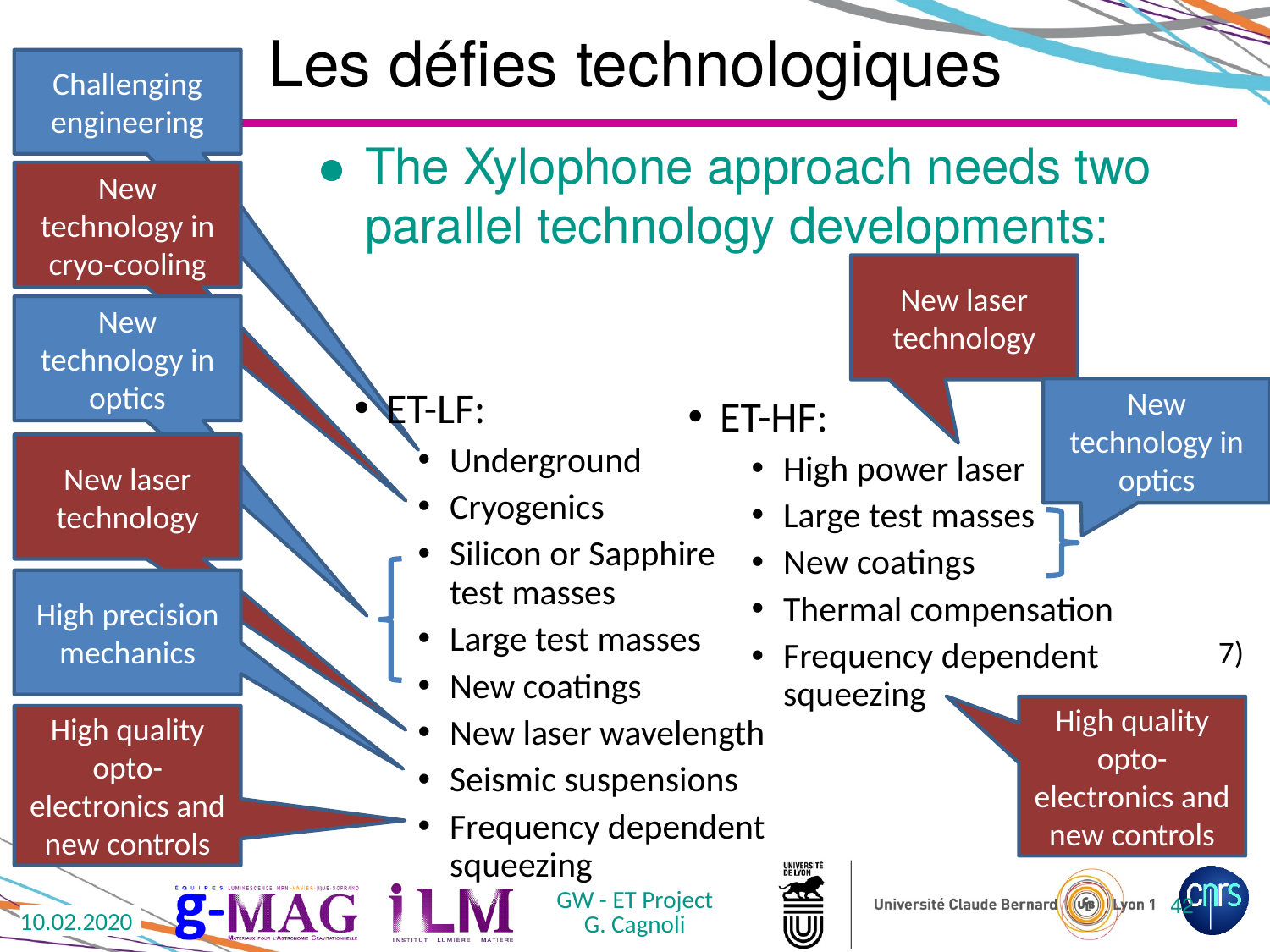

# Les défies technologiques
Challenging engineering
The Xylophone approach needs two parallel technology developments:
New technology in cryo-cooling
New laser technology
New technology in optics
New technology in optics
ET-LF:
Underground
Cryogenics
Silicon or Sapphire
test masses
Large test masses
New coatings
New laser wavelength
Seismic suspensions
Frequency dependent squeezing
ET-HF:
High power laser
Large test masses
New coatings
Thermal compensation
Frequency dependent squeezing

New laser technology

High precision mechanics
7)
High quality opto-electronics and new controls
High quality opto-electronics and new controls
GW - ET Project
G. Cagnoli
42
10.02.2020